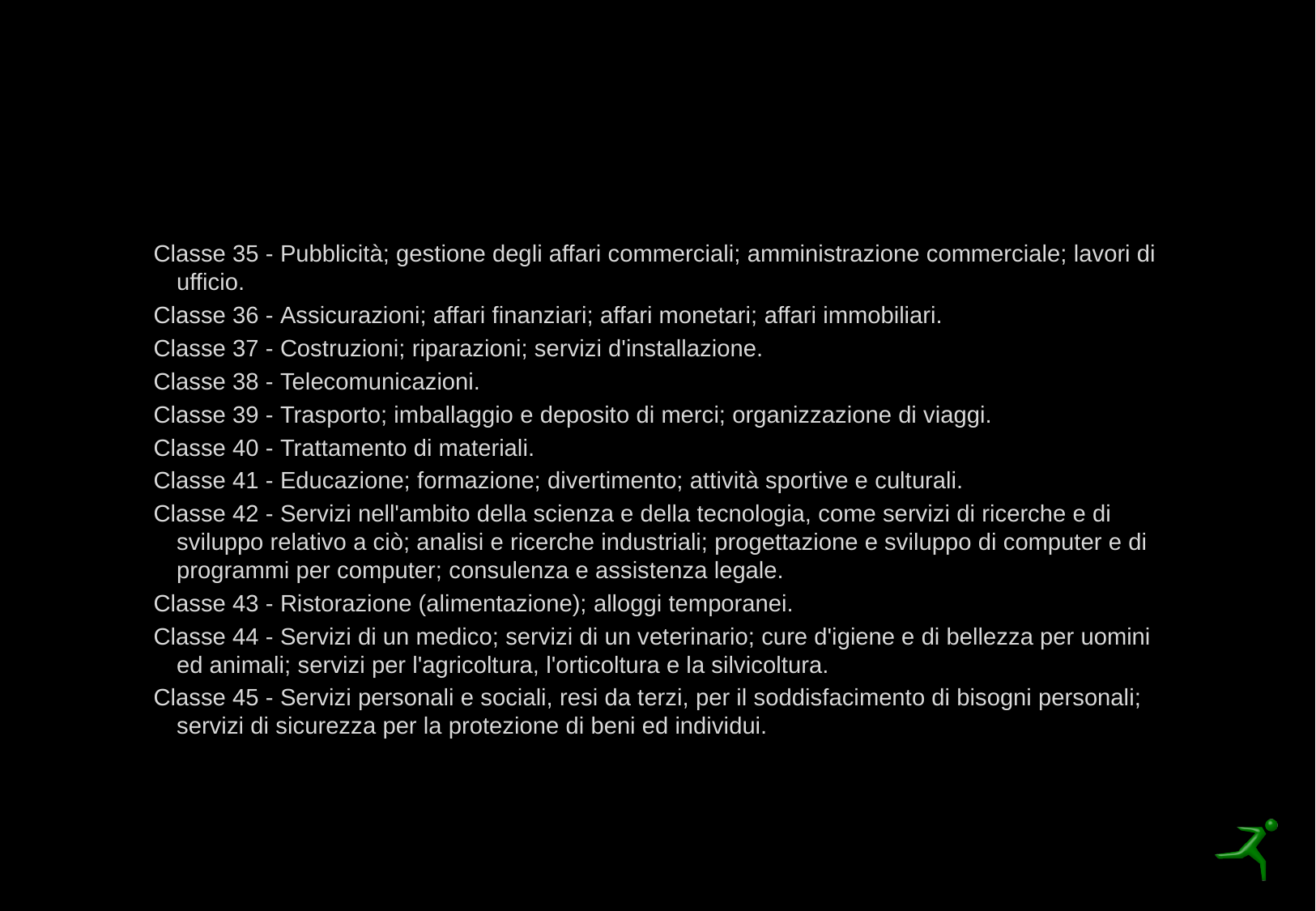

# Classificazione Internazionale dei Servizi
Classe 35 - Pubblicità; gestione degli affari commerciali; amministrazione commerciale; lavori di ufficio.
Classe 36 - Assicurazioni; affari finanziari; affari monetari; affari immobiliari.
Classe 37 - Costruzioni; riparazioni; servizi d'installazione.
Classe 38 - Telecomunicazioni.
Classe 39 - Trasporto; imballaggio e deposito di merci; organizzazione di viaggi.
Classe 40 - Trattamento di materiali.
Classe 41 - Educazione; formazione; divertimento; attività sportive e culturali.
Classe 42 - Servizi nell'ambito della scienza e della tecnologia, come servizi di ricerche e di sviluppo relativo a ciò; analisi e ricerche industriali; progettazione e sviluppo di computer e di programmi per computer; consulenza e assistenza legale.
Classe 43 - Ristorazione (alimentazione); alloggi temporanei.
Classe 44 - Servizi di un medico; servizi di un veterinario; cure d'igiene e di bellezza per uomini ed animali; servizi per l'agricoltura, l'orticoltura e la silvicoltura.
Classe 45 - Servizi personali e sociali, resi da terzi, per il soddisfacimento di bisogni personali; servizi di sicurezza per la protezione di beni ed individui.